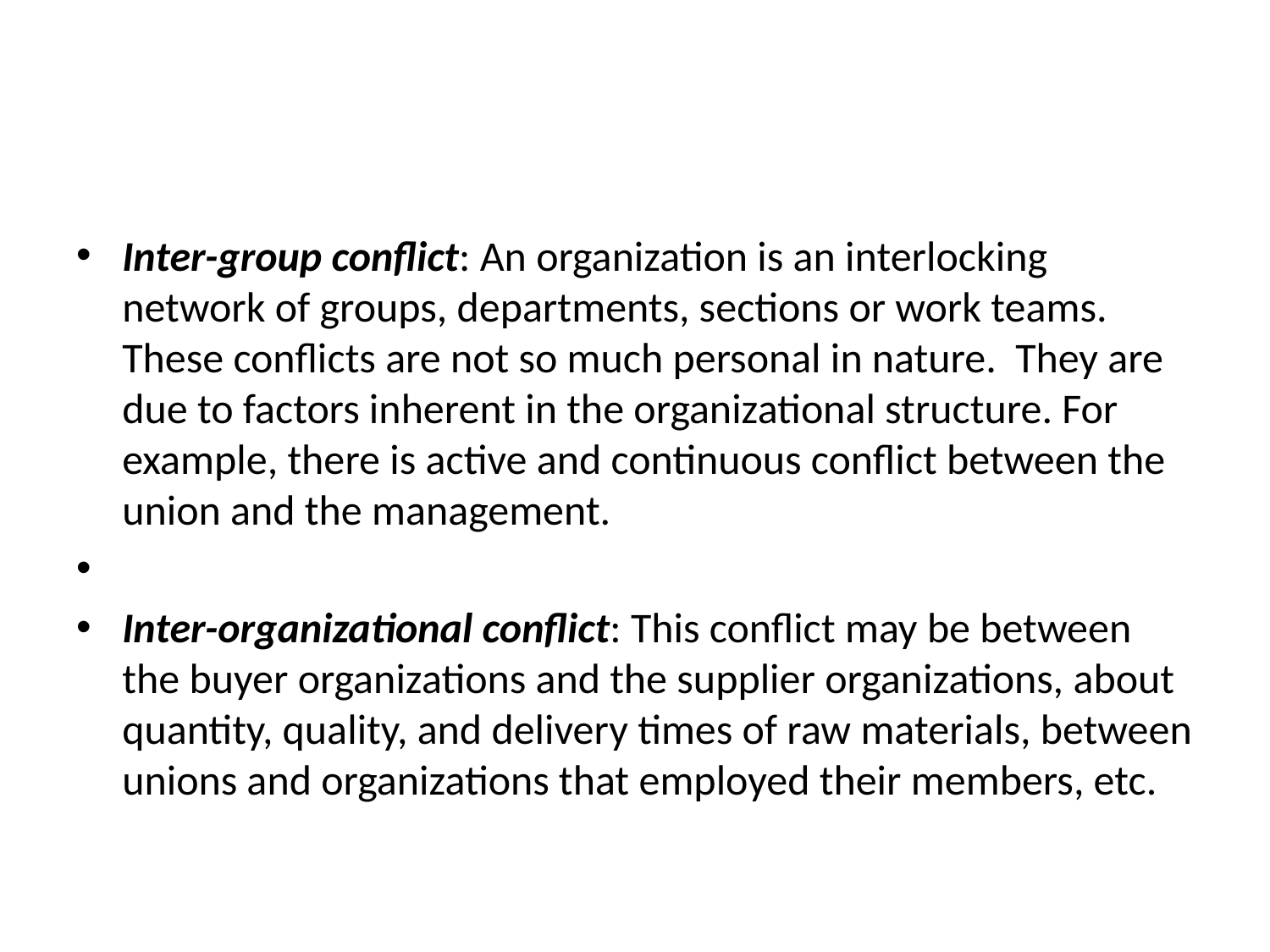

Inter-group conflict: An organization is an interlocking network of groups, departments, sections or work teams.  These conflicts are not so much personal in nature.  They are due to factors inherent in the organizational structure. For example, there is active and continuous conflict between the union and the management.

Inter-organizational conflict: This conflict may be between the buyer organizations and the supplier organizations, about quantity, quality, and delivery times of raw materials, between unions and organizations that employed their members, etc.